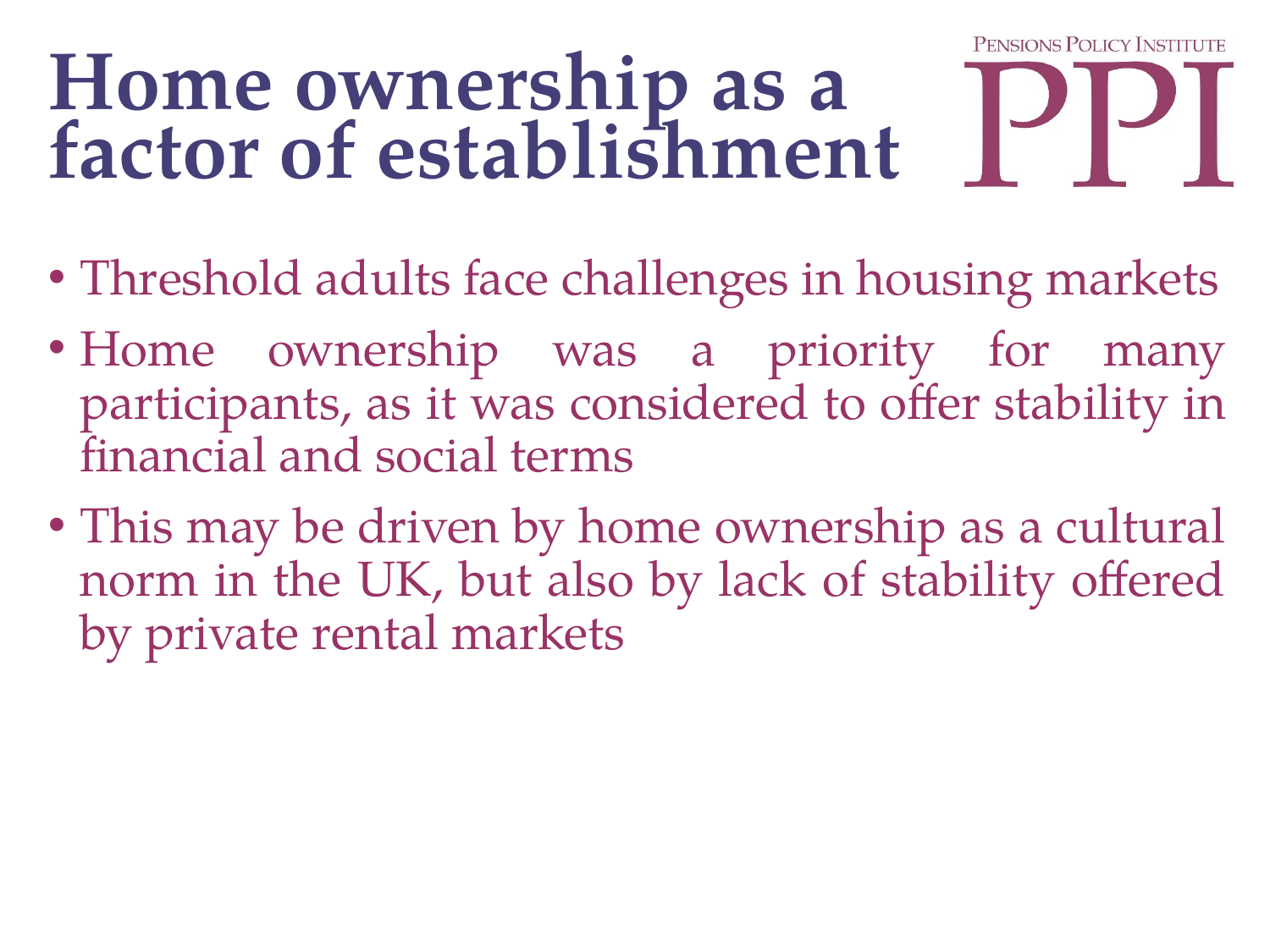

# Home ownership as a factor of establishment
Threshold adults face challenges in housing markets
Home ownership was a priority for many participants, as it was considered to offer stability in financial and social terms
This may be driven by home ownership as a cultural norm in the UK, but also by lack of stability offered by private rental markets